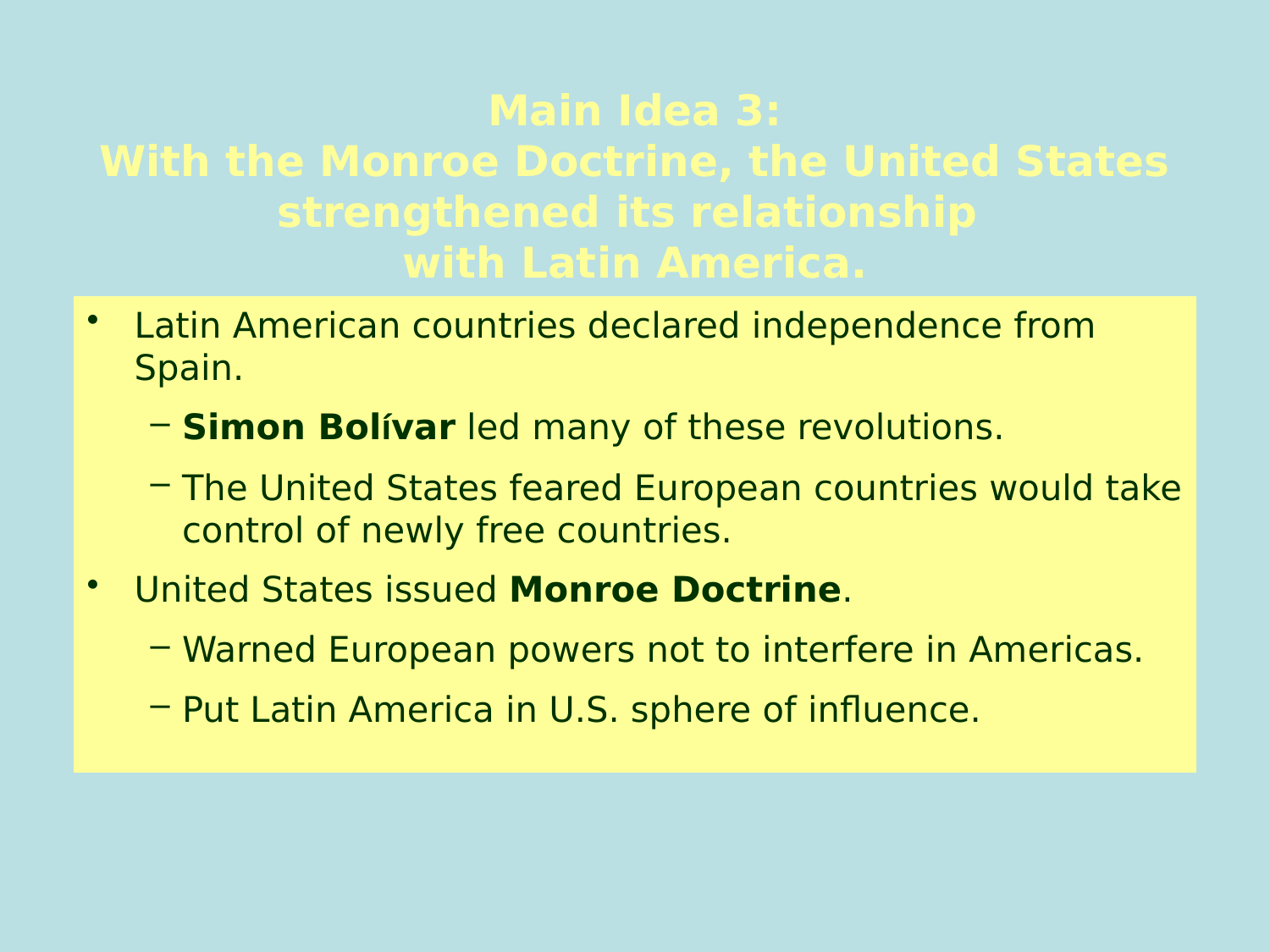

# Main Idea 3: With the Monroe Doctrine, the United States strengthened its relationship with Latin America.
Latin American countries declared independence from Spain.
Simon Bolívar led many of these revolutions.
The United States feared European countries would take control of newly free countries.
United States issued Monroe Doctrine.
Warned European powers not to interfere in Americas.
Put Latin America in U.S. sphere of influence.